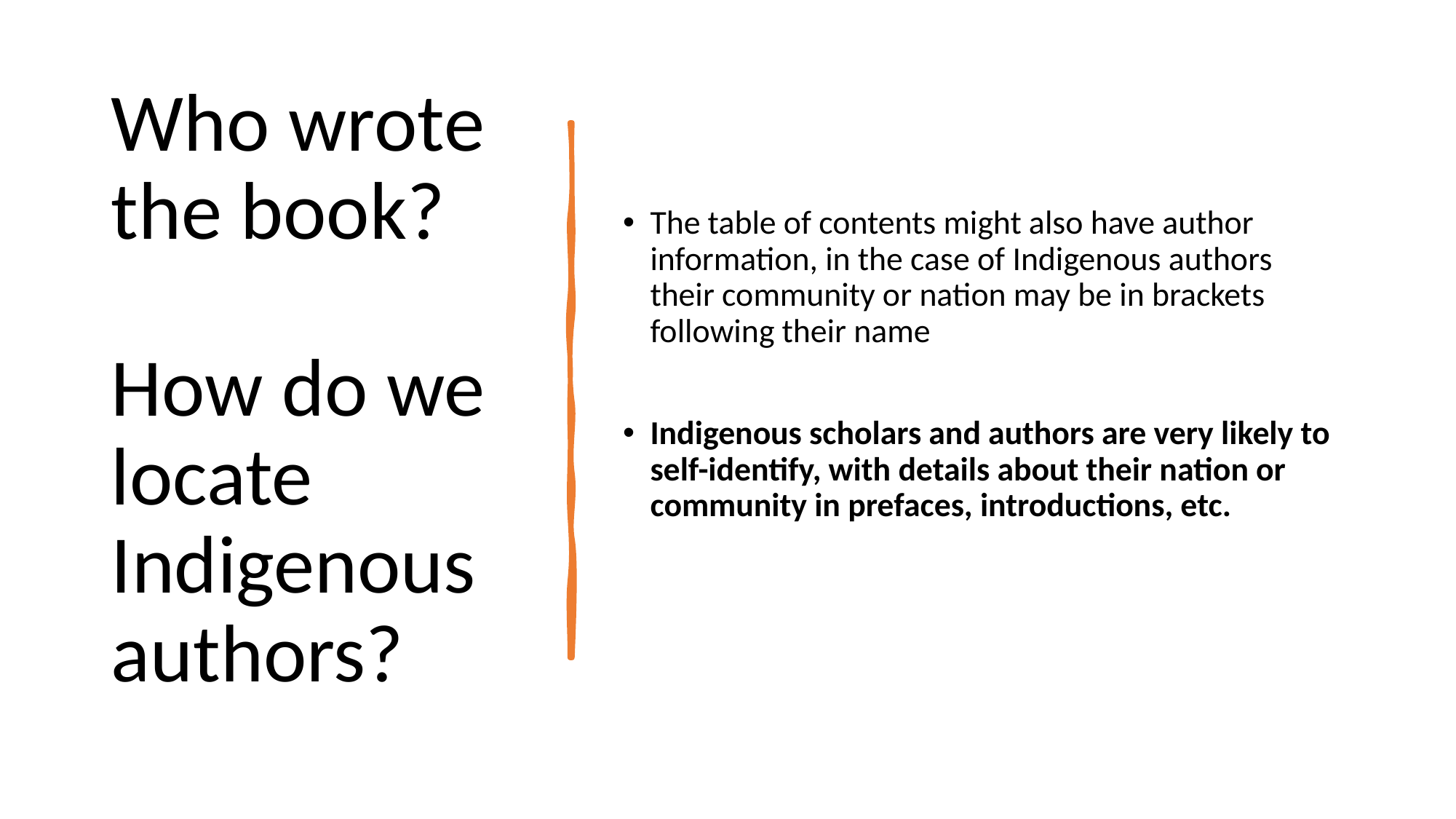

# Who wrote the book? How do we locate Indigenous authors?
The table of contents might also have author information, in the case of Indigenous authors their community or nation may be in brackets following their name

Indigenous scholars and authors are very likely to self-identify, with details about their nation or community in prefaces, introductions, etc.